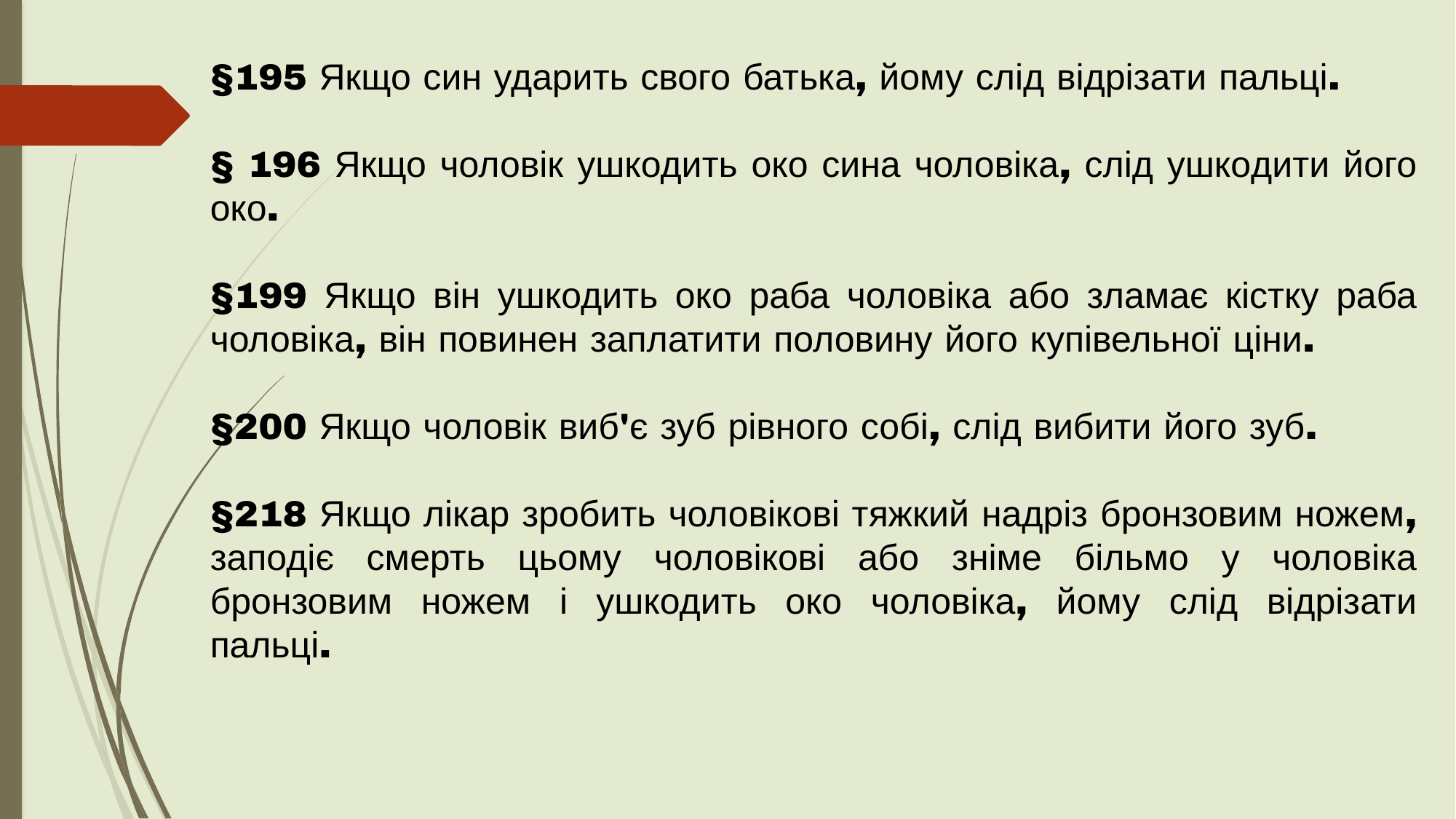

§195 Якщо син ударить свого батька, йому слід відрізати пальці.

§ 196 Якщо чоловік ушкодить око сина чоловіка, слід ушко­дити його око.

§199 Якщо він ушкодить око раба чоловіка або зламає кістку раба чоловіка, він повинен заплатити половину його купі­вельної ціни.

§200 Якщо чоловік виб'є зуб рівного собі, слід вибити його зуб.

§218 Якщо лікар зробить чоловікові тяжкий надріз бронзо­вим ножем, заподіє смерть цьому чоловікові або зніме більмо у чоловіка бронзовим ножем і ушкодить око чоловіка, йому слід відрізати пальці.